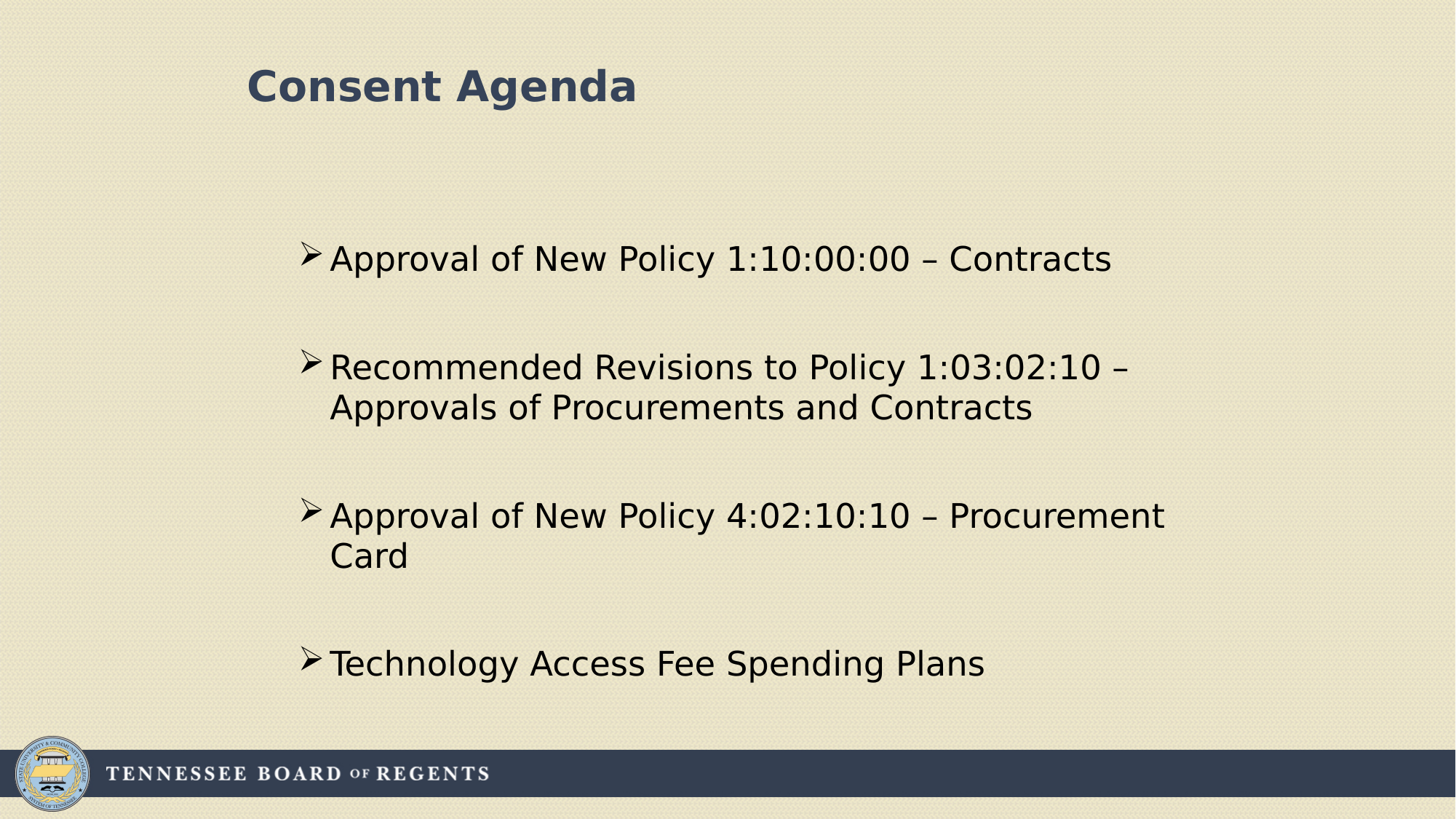

# Consent Agenda
Approval of New Policy 1:10:00:00 – Contracts

Recommended Revisions to Policy 1:03:02:10 – Approvals of Procurements and Contracts

Approval of New Policy 4:02:10:10 – Procurement Card

Technology Access Fee Spending Plans